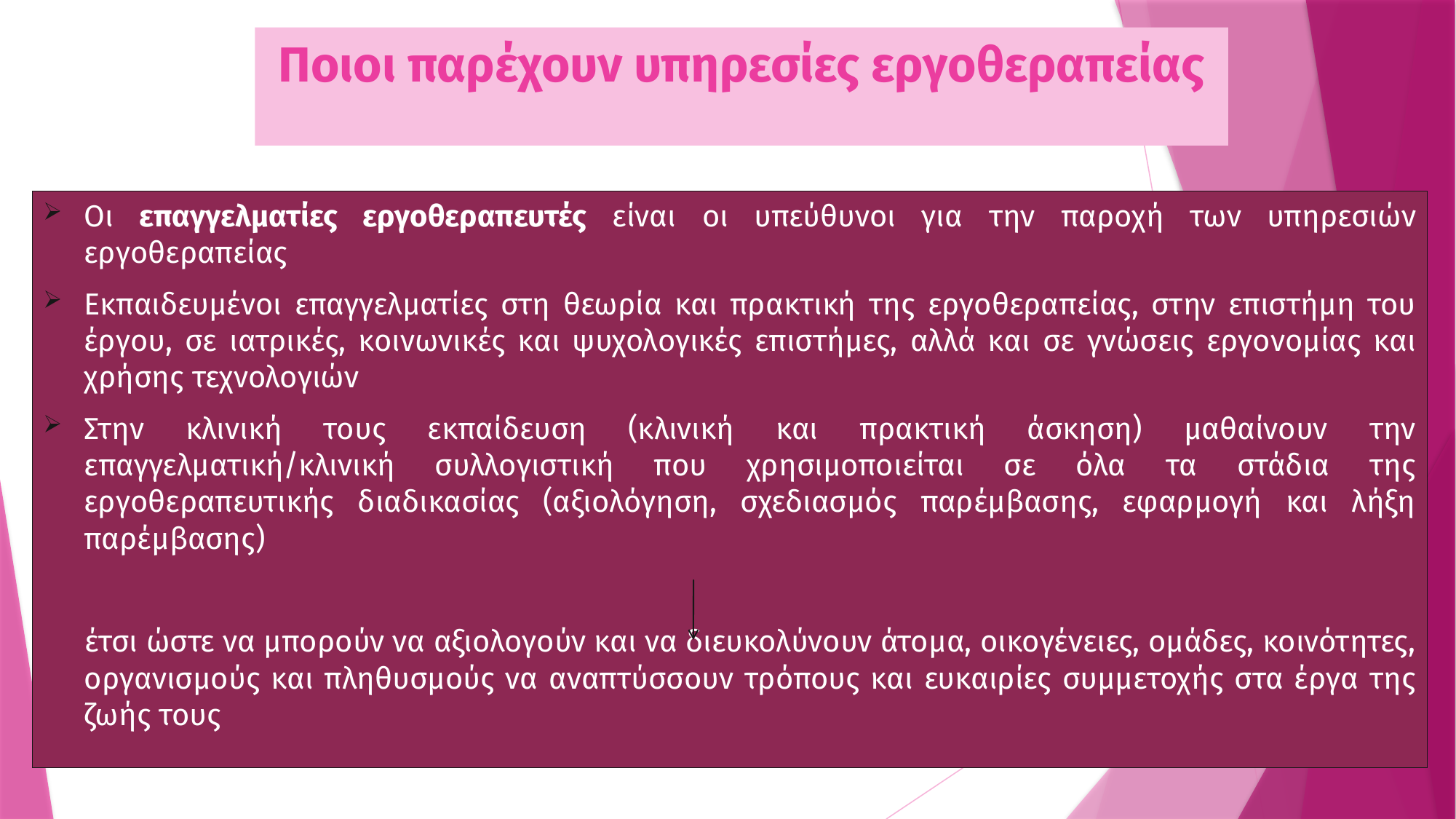

# Ποιοι παρέχουν υπηρεσίες εργοθεραπείας
Οι επαγγελματίες εργοθεραπευτές είναι οι υπεύθυνοι για την παροχή των υπηρεσιών εργοθεραπείας
Εκπαιδευμένοι επαγγελματίες στη θεωρία και πρακτική της εργοθεραπείας, στην επιστήμη του έργου, σε ιατρικές, κοινωνικές και ψυχολογικές επιστήμες, αλλά και σε γνώσεις εργονομίας και χρήσης τεχνολογιών
Στην κλινική τους εκπαίδευση (κλινική και πρακτική άσκηση) μαθαίνουν την επαγγελματική/κλινική συλλογιστική που χρησιμοποιείται σε όλα τα στάδια της εργοθεραπευτικής διαδικασίας (αξιολόγηση, σχεδιασμός παρέμβασης, εφαρμογή και λήξη παρέμβασης)

     έτσι ώστε να μπορούν να αξιολογούν και να διευκολύνουν άτομα, οικογένειες, ομάδες, κοινότητες, οργανισμούς και πληθυσμούς να αναπτύσσουν τρόπους και ευκαιρίες συμμετοχής στα έργα της ζωής τους